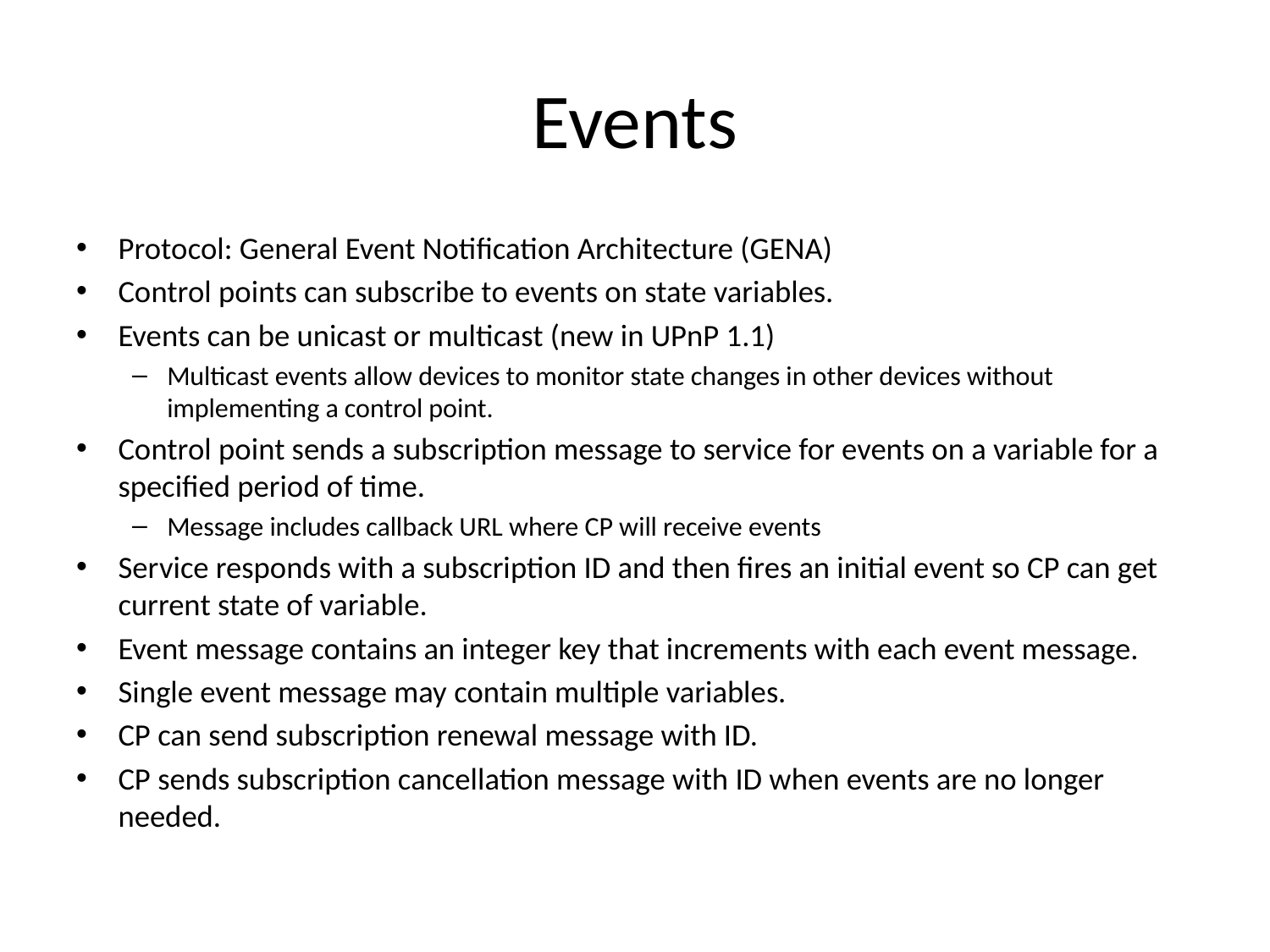

# Events
Protocol: General Event Notification Architecture (GENA)
Control points can subscribe to events on state variables.
Events can be unicast or multicast (new in UPnP 1.1)
Multicast events allow devices to monitor state changes in other devices without implementing a control point.
Control point sends a subscription message to service for events on a variable for a specified period of time.
Message includes callback URL where CP will receive events
Service responds with a subscription ID and then fires an initial event so CP can get current state of variable.
Event message contains an integer key that increments with each event message.
Single event message may contain multiple variables.
CP can send subscription renewal message with ID.
CP sends subscription cancellation message with ID when events are no longer needed.